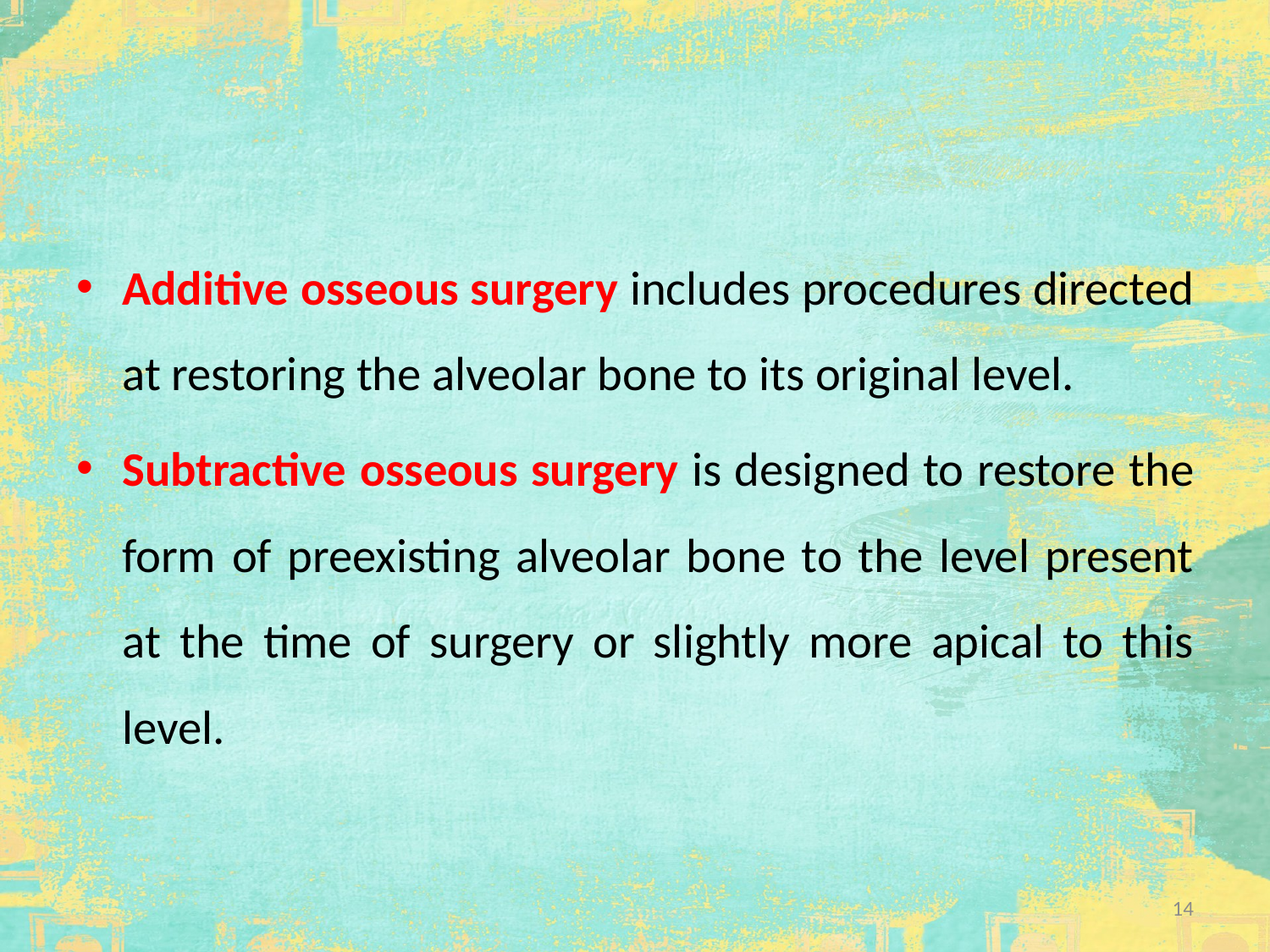

#
Additive osseous surgery includes procedures directed at restoring the alveolar bone to its original level.
Subtractive osseous surgery is designed to restore the form of preexisting alveolar bone to the level present at the time of surgery or slightly more apical to this level.
14